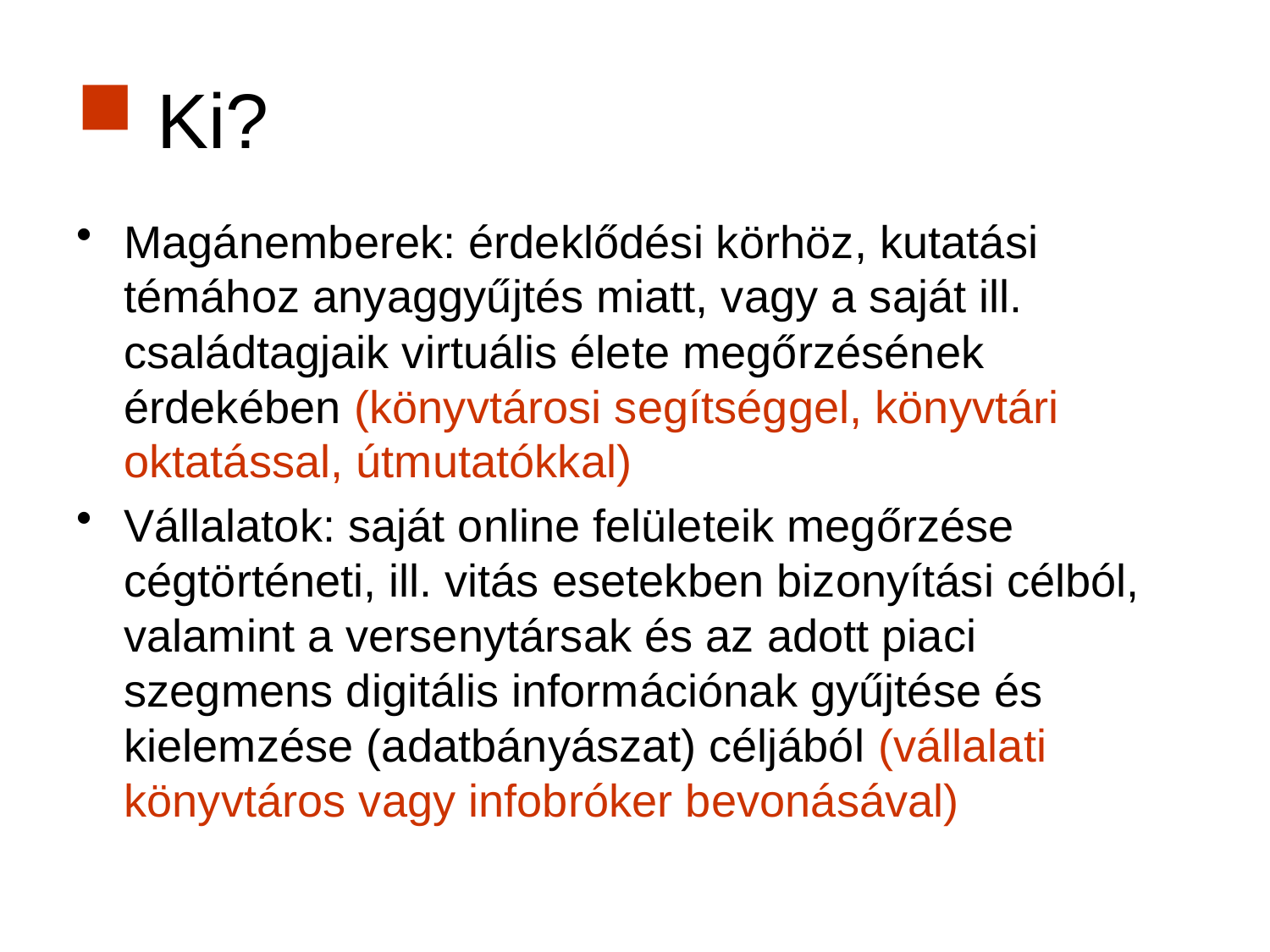

# Ki?
Magánemberek: érdeklődési körhöz, kutatási témához anyaggyűjtés miatt, vagy a saját ill. családtagjaik virtuális élete megőrzésének érdekében (könyvtárosi segítséggel, könyvtári oktatással, útmutatókkal)
Vállalatok: saját online felületeik megőrzése cégtörténeti, ill. vitás esetekben bizonyítási célból, valamint a versenytársak és az adott piaci szegmens digitális információnak gyűjtése és kielemzése (adatbányászat) céljából (vállalati könyvtáros vagy infobróker bevonásával)